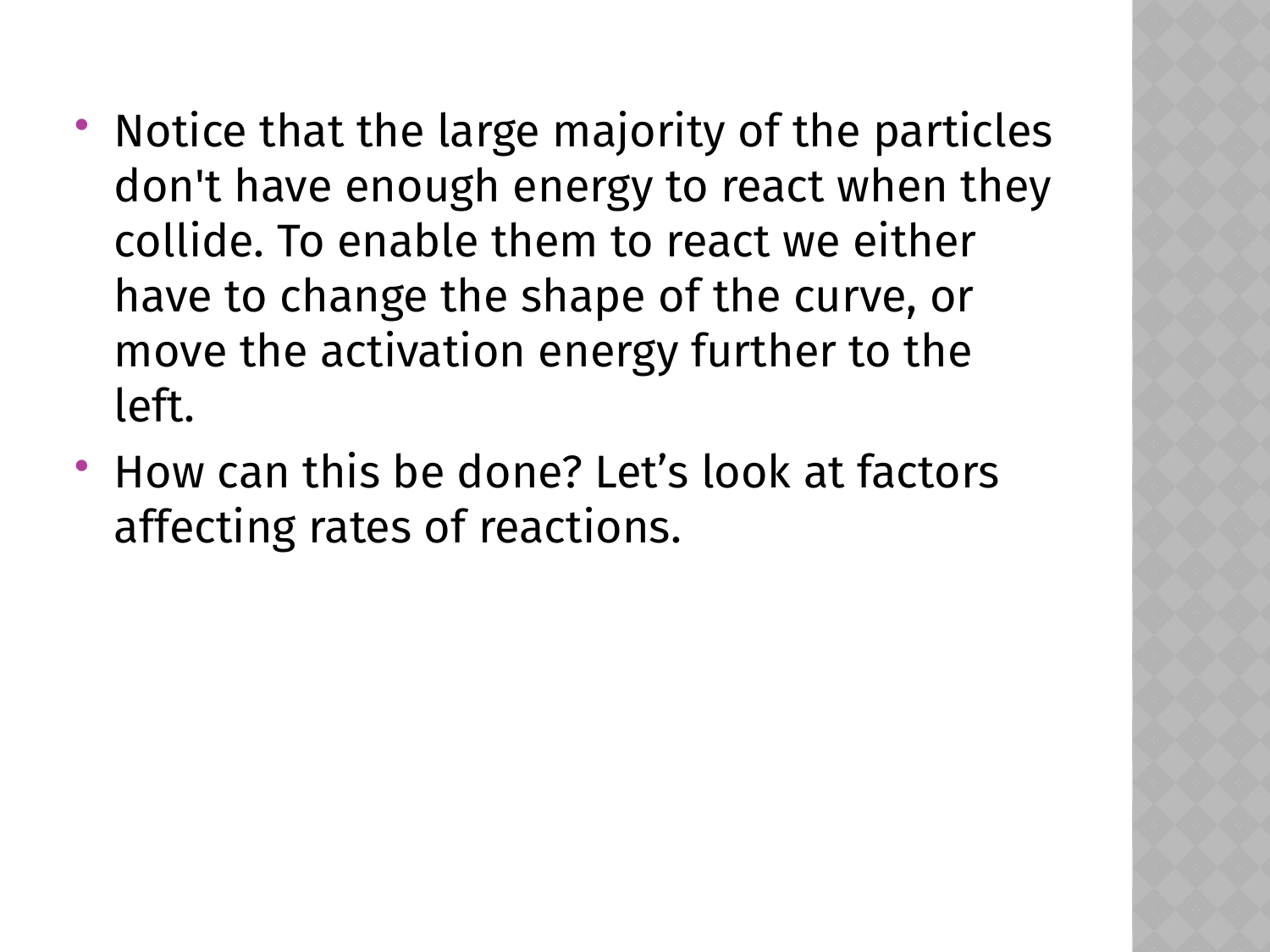

Notice that the large majority of the particles don't have enough energy to react when they collide. To enable them to react we either have to change the shape of the curve, or move the activation energy further to the left.
How can this be done? Let’s look at factors affecting rates of reactions.